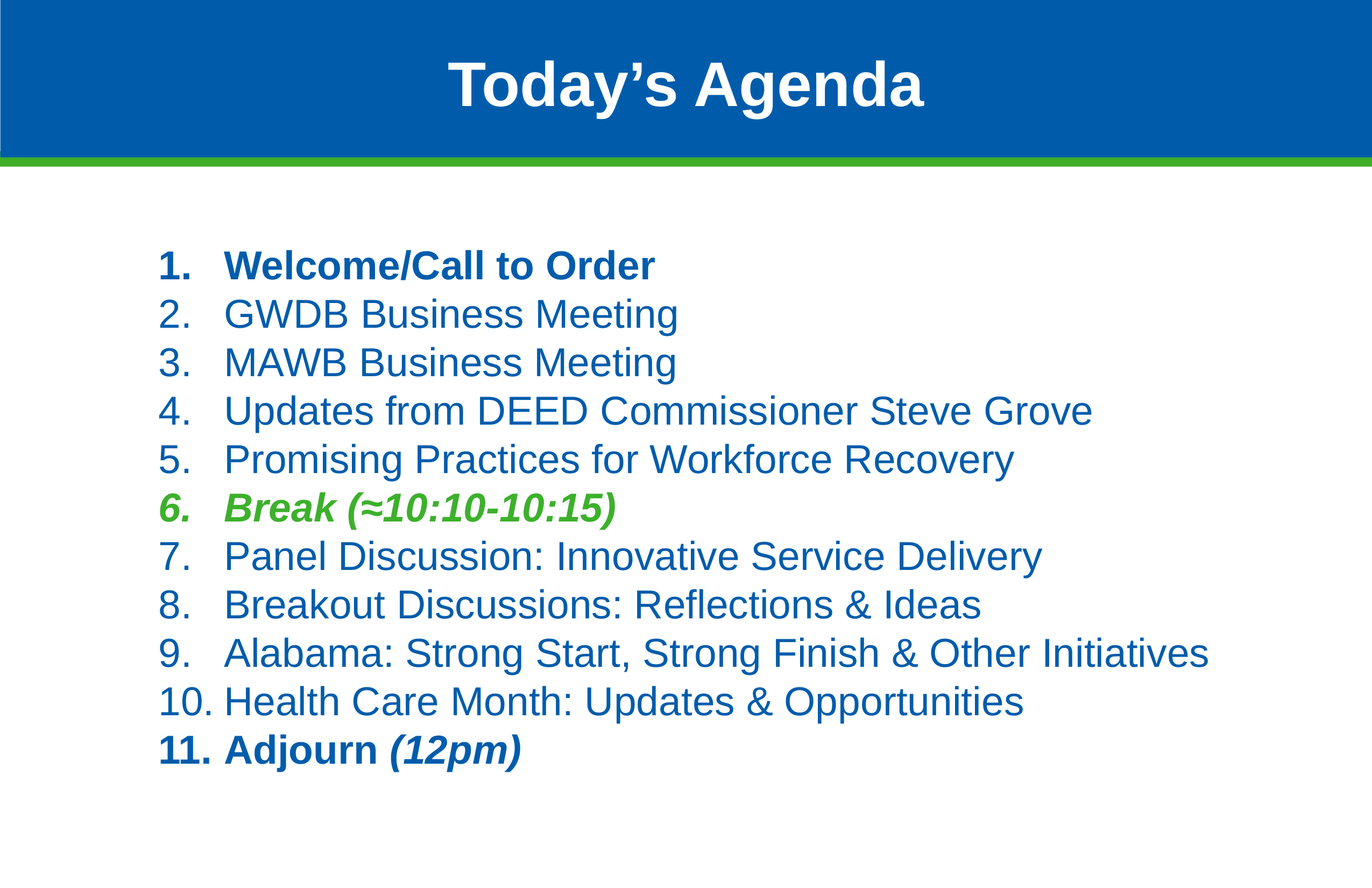

# Today’s Agenda
Welcome/Call to Order
GWDB Business Meeting
MAWB Business Meeting
Updates from DEED Commissioner Steve Grove
Promising Practices for Workforce Recovery
Break (≈10:10-10:15)
Panel Discussion: Innovative Service Delivery
Breakout Discussions: Reflections & Ideas
Alabama: Strong Start, Strong Finish & Other Initiatives
Health Care Month: Updates & Opportunities
Adjourn (12pm)